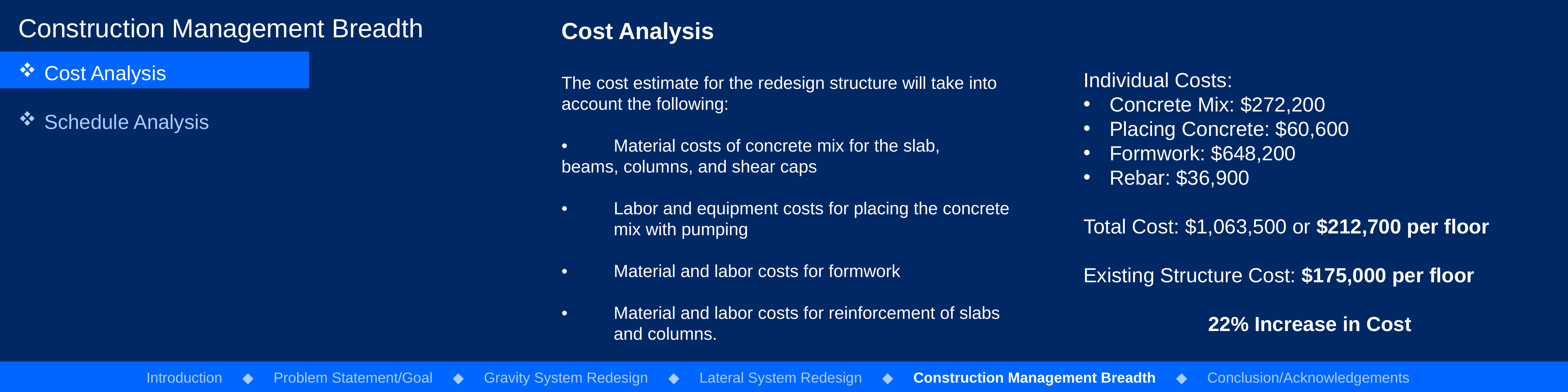

Construction Management Breadth

Individual Costs:
Concrete Mix: $272,200
Placing Concrete: $60,600
Formwork: $648,200
Rebar: $36,900

Total Cost: $1,063,500 or $212,700 per floor

Existing Structure Cost: $175,000 per floor

22% Increase in Cost

Cost Analysis

The cost estimate for the redesign structure will take into account the following:

•	Material costs of concrete mix for the slab, 	beams, columns, and shear caps

•	Labor and equipment costs for placing the concrete 	mix with pumping

•	Material and labor costs for formwork

•	Material and labor costs for reinforcement of slabs 	and columns.

Cost Analysis

Schedule Analysis

Introduction     ◆     Problem Statement/Goal     ◆     Gravity System Redesign     ◆     Lateral System Redesign     ◆     Construction Management Breadth     ◆     Conclusion/Acknowledgements